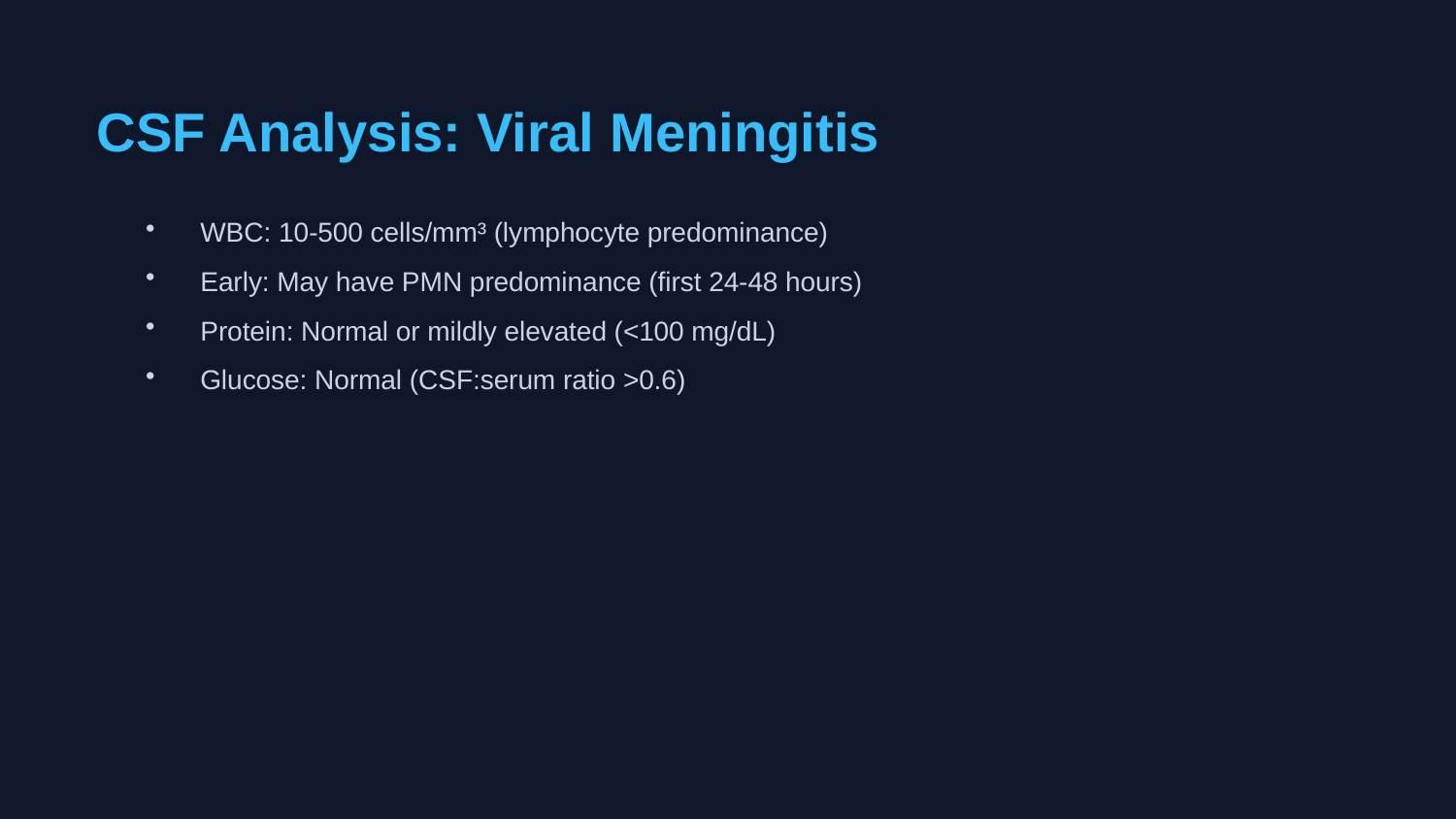

CSF Analysis: Viral Meningitis
WBC: 10-500 cells/mm³ (lymphocyte predominance)
Early: May have PMN predominance (first 24-48 hours)
Protein: Normal or mildly elevated (<100 mg/dL)
Glucose: Normal (CSF:serum ratio >0.6)